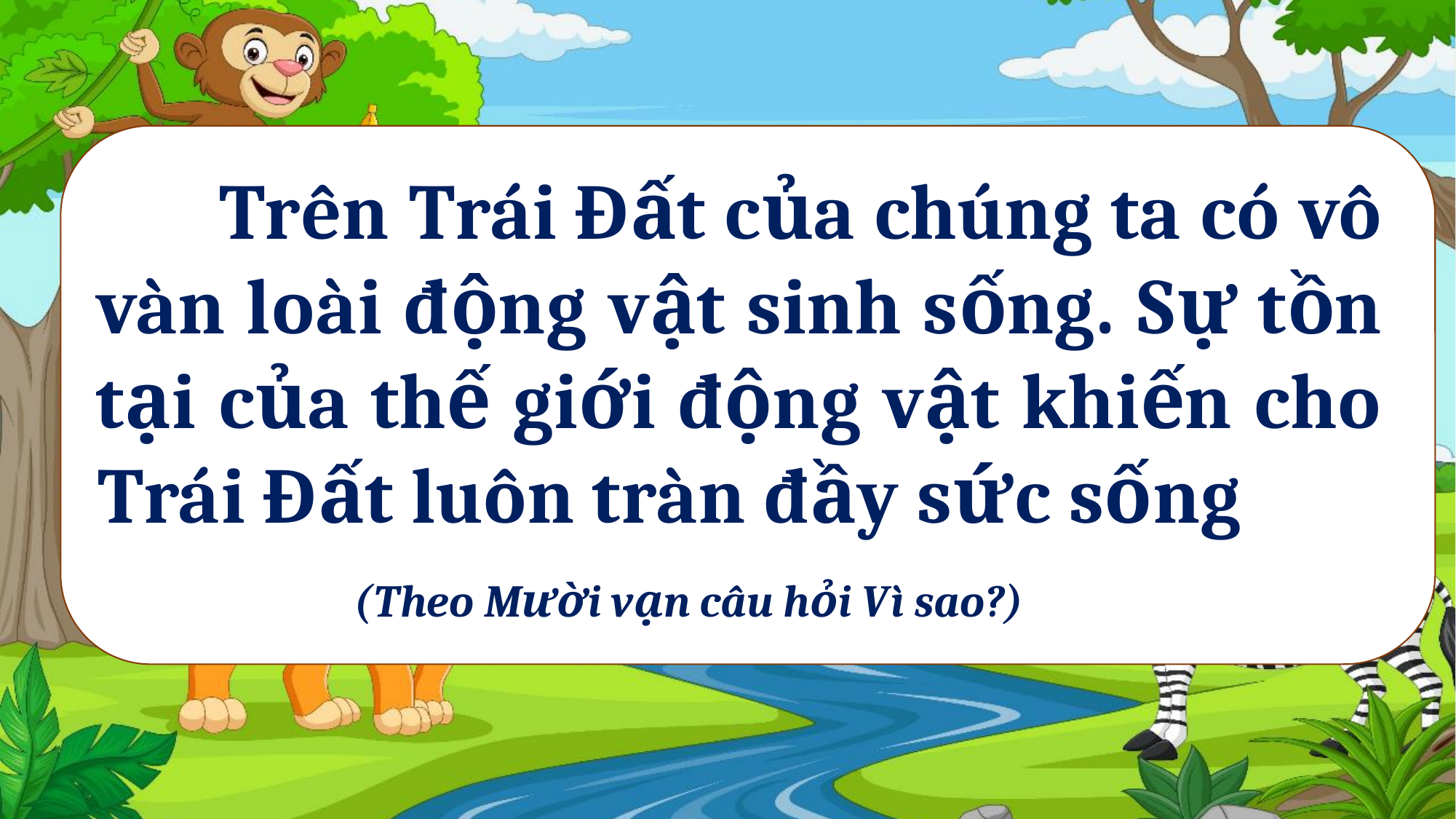

Trên Trái Đất của chúng ta có vô vàn loài động vật sinh sống. Sự tồn tại của thế giới động vật khiến cho Trái Đất luôn tràn đầy sức sống
               (Theo Mười vạn câu hỏi Vì sao?)